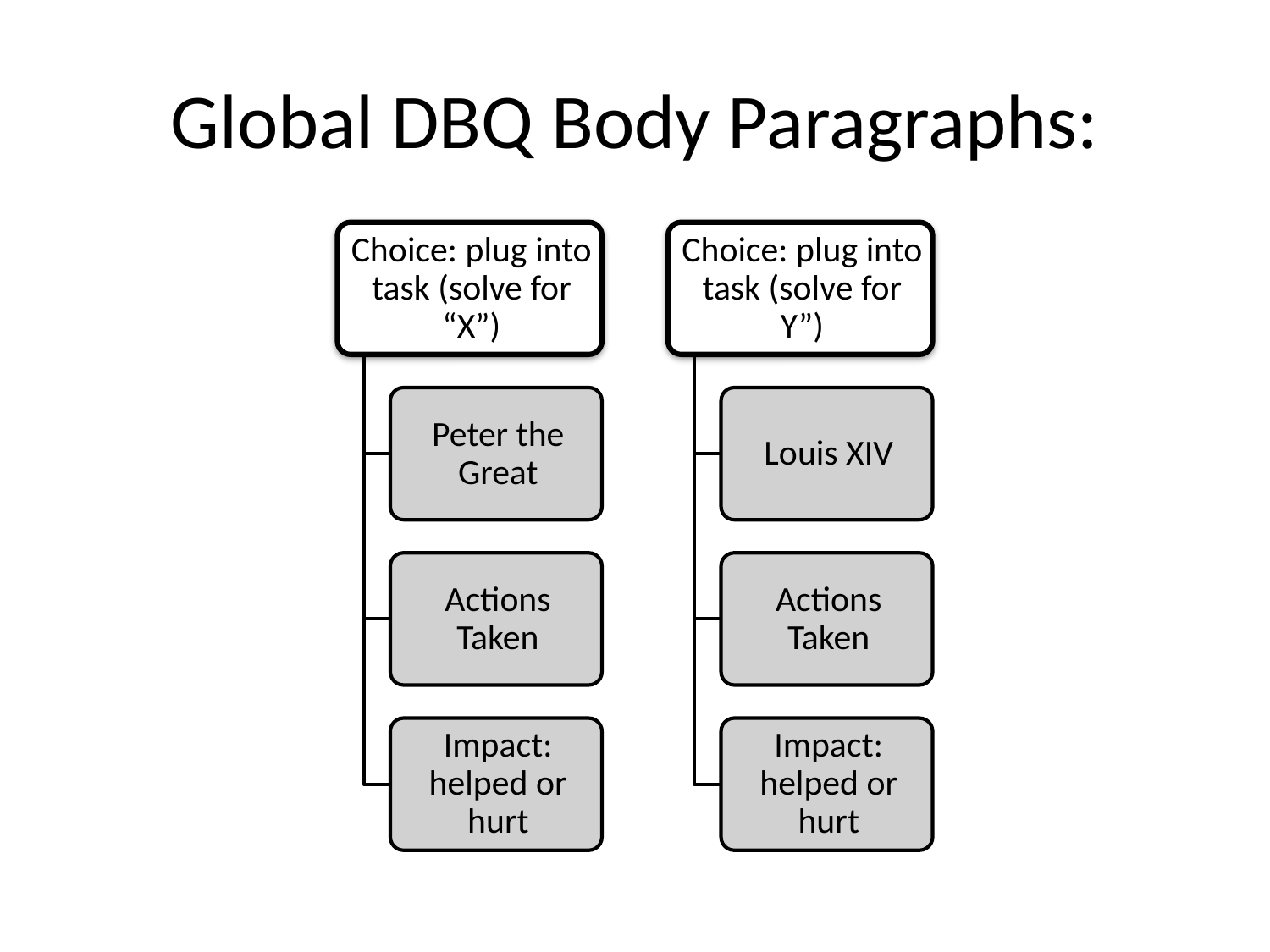

# Global DBQ Body Paragraphs:
Choice: plug into task (solve for “X”)
Peter the Great
Actions Taken
Impact: helped or hurt
Choice: plug into task (solve for Y”)
Louis XIV
Actions Taken
Impact: helped or hurt